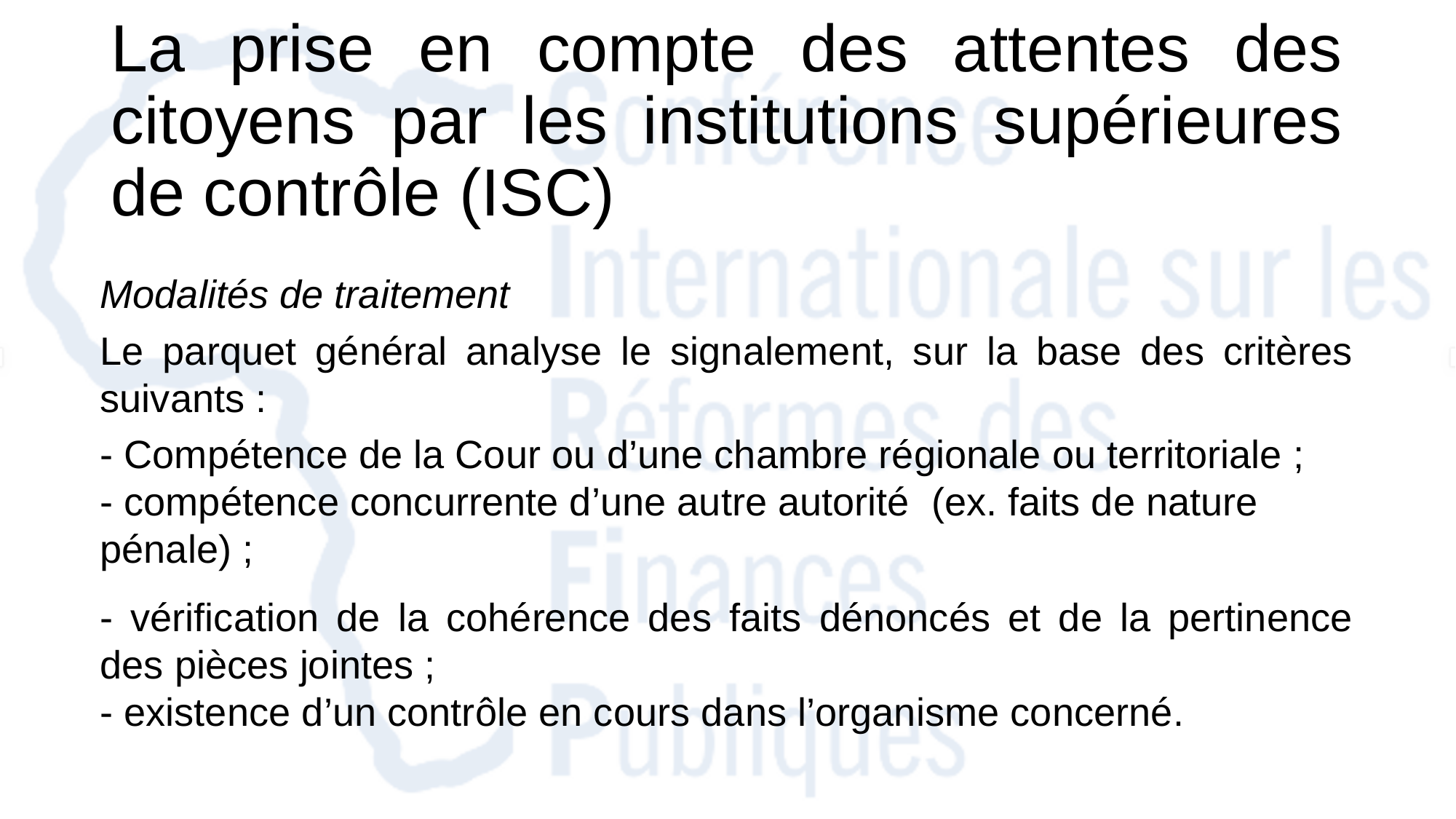

# La prise en compte des attentes des citoyens par les institutions supérieures de contrôle (ISC)

Modalités de traitement
Le parquet général analyse le signalement, sur la base des critères suivants :
- Compétence de la Cour ou d’une chambre régionale ou territoriale ;
- compétence concurrente d’une autre autorité  (ex. faits de nature pénale) ;
- vérification de la cohérence des faits dénoncés et de la pertinence des pièces jointes ;
- existence d’un contrôle en cours dans l’organisme concerné.